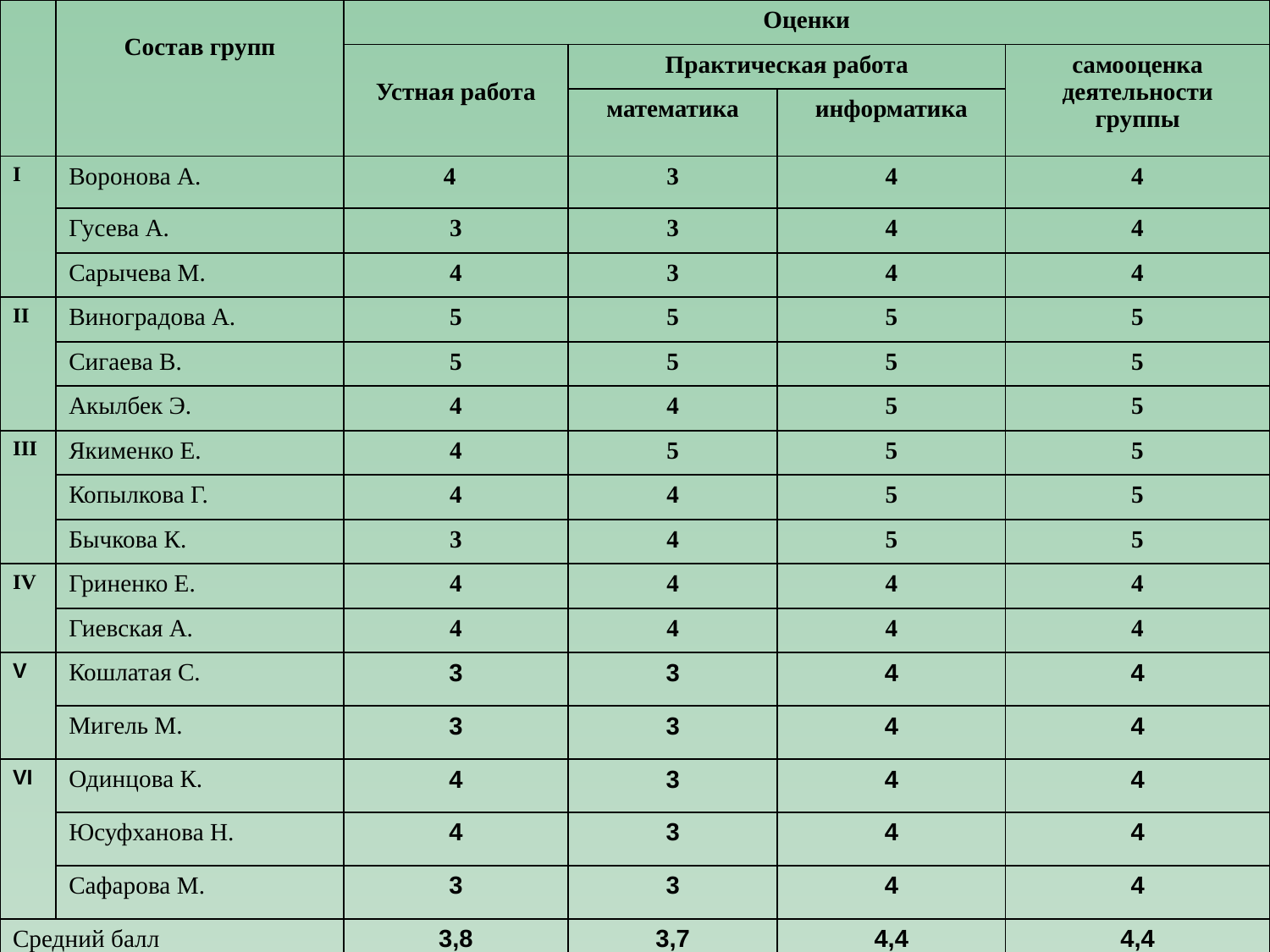

|  | Состав групп | Оценки |  |  |  |
| --- | --- | --- | --- | --- | --- |
|  |  | Устная работа | Практическая работа |  | самооценка деятельности группы |
|  |  |  | математика | информатика |  |
| I | Воронова А. | 4 | 3 | 4 | 4 |
|  | Гусева А. | 3 | 3 | 4 | 4 |
|  | Сарычева М. | 4 | 3 | 4 | 4 |
| II | Виноградова А. | 5 | 5 | 5 | 5 |
|  | Сигаева В. | 5 | 5 | 5 | 5 |
|  | Акылбек Э. | 4 | 4 | 5 | 5 |
| III | Якименко Е. | 4 | 5 | 5 | 5 |
|  | Копылкова Г. | 4 | 4 | 5 | 5 |
|  | Бычкова К. | 3 | 4 | 5 | 5 |
| IV | Гриненко Е. | 4 | 4 | 4 | 4 |
|  | Гиевская А. | 4 | 4 | 4 | 4 |
| V | Кошлатая С. | 3 | 3 | 4 | 4 |
|  | Мигель М. | 3 | 3 | 4 | 4 |
| VI | Одинцова К. | 4 | 3 | 4 | 4 |
|  | Юсуфханова Н. | 4 | 3 | 4 | 4 |
|  | Сафарова М. | 3 | 3 | 4 | 4 |
| Средний балл |  | 3,8 | 3,7 | 4,4 | 4,4 |